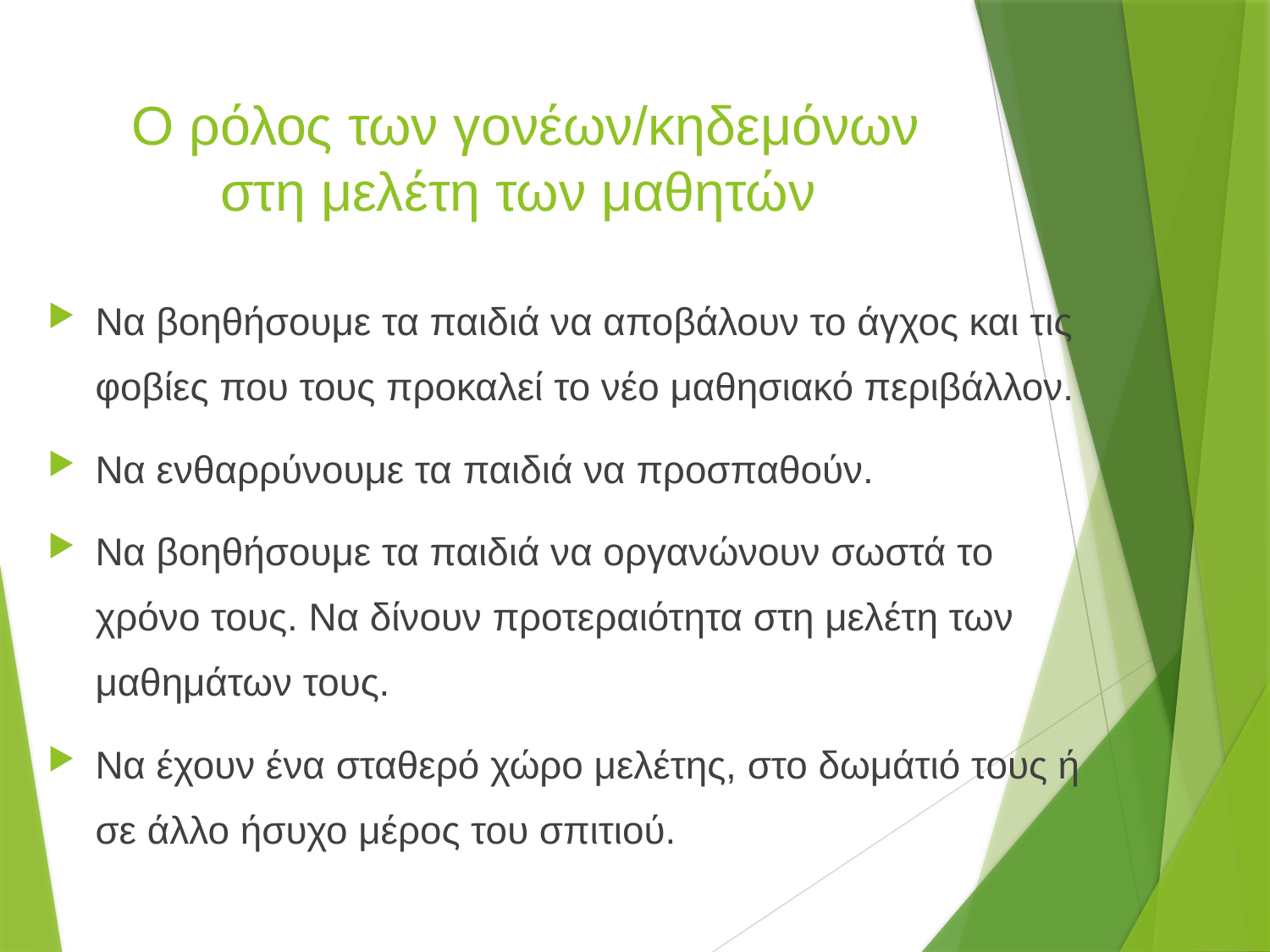

# Ο ρόλος των γονέων/κηδεμόνων στη μελέτη των μαθητών
Να βοηθήσουμε τα παιδιά να αποβάλουν το άγχος και τις φοβίες που τους προκαλεί το νέο μαθησιακό περιβάλλον.
Να ενθαρρύνουμε τα παιδιά να προσπαθούν.
Να βοηθήσουμε τα παιδιά να οργανώνουν σωστά το χρόνο τους. Να δίνουν προτεραιότητα στη μελέτη των μαθημάτων τους.
Να έχουν ένα σταθερό χώρο μελέτης, στο δωμάτιό τους ή σε άλλο ήσυχο μέρος του σπιτιού.